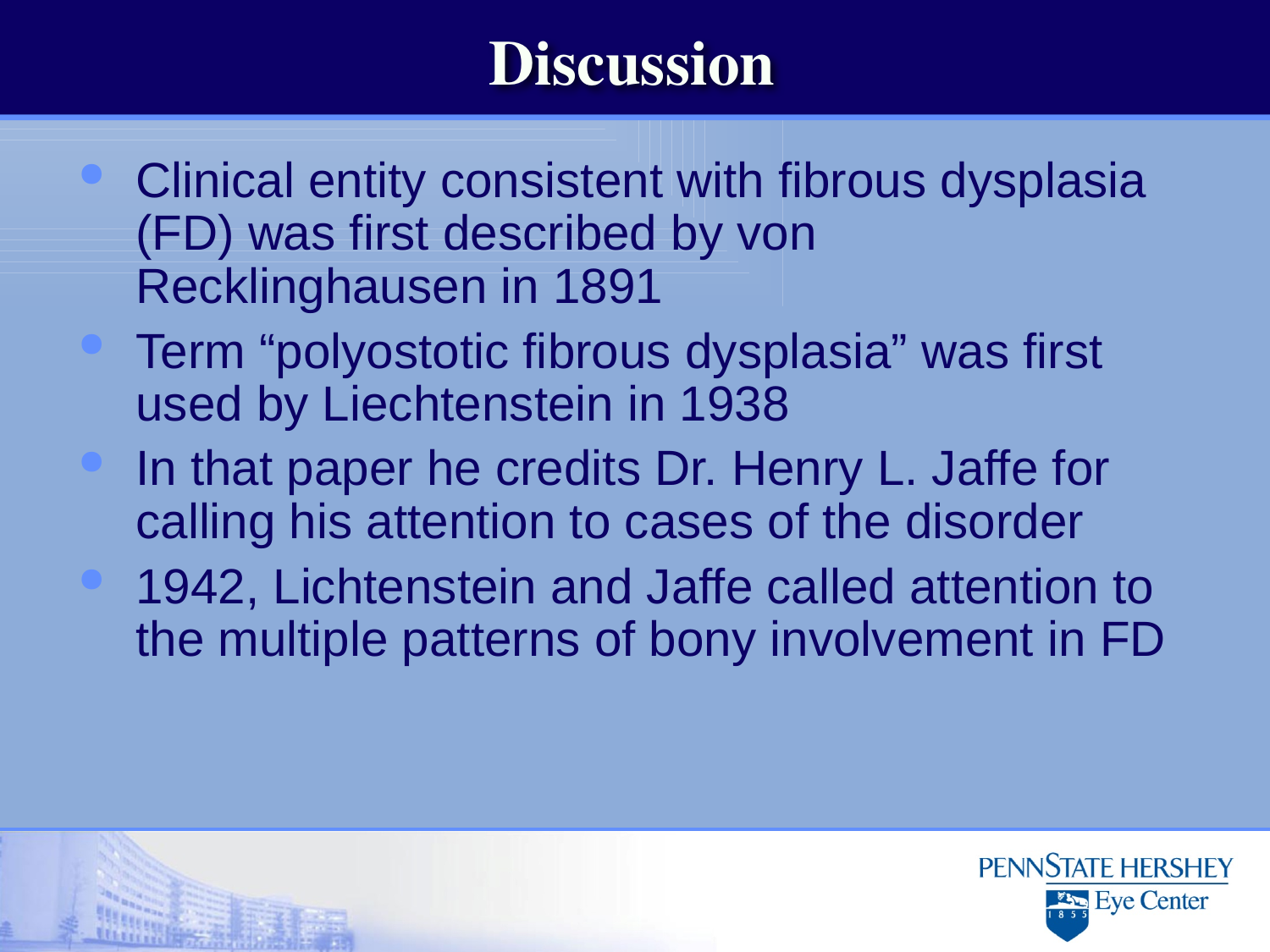

# Discussion
Clinical entity consistent with fibrous dysplasia (FD) was first described by von Recklinghausen in 1891
Term “polyostotic fibrous dysplasia” was first used by Liechtenstein in 1938
In that paper he credits Dr. Henry L. Jaffe for calling his attention to cases of the disorder
1942, Lichtenstein and Jaffe called attention to the multiple patterns of bony involvement in FD